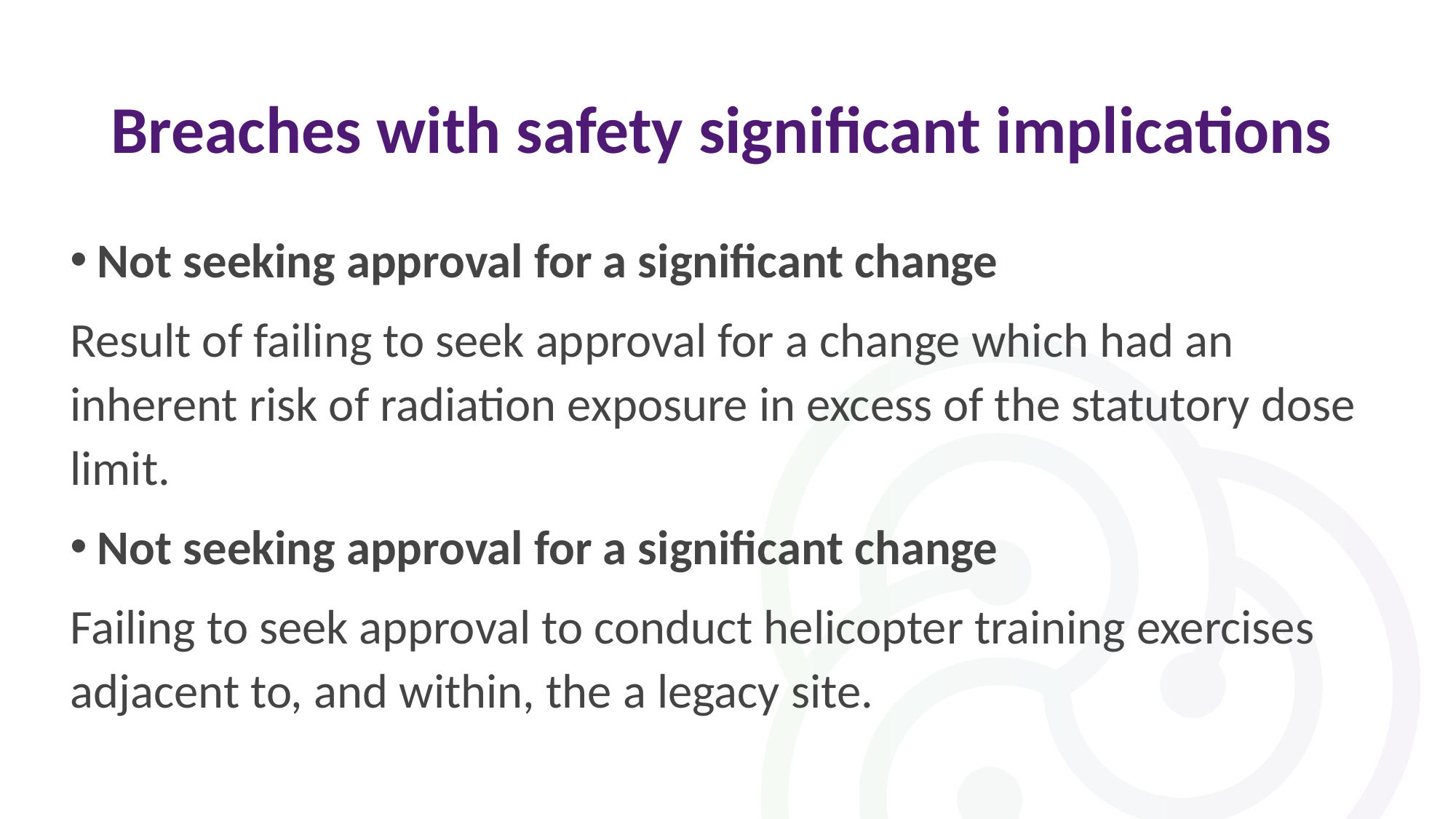

# Breaches with safety significant implications
Not seeking approval for a significant change
Result of failing to seek approval for a change which had an inherent risk of radiation exposure in excess of the statutory dose limit.
Not seeking approval for a significant change
Failing to seek approval to conduct helicopter training exercises adjacent to, and within, the a legacy site.